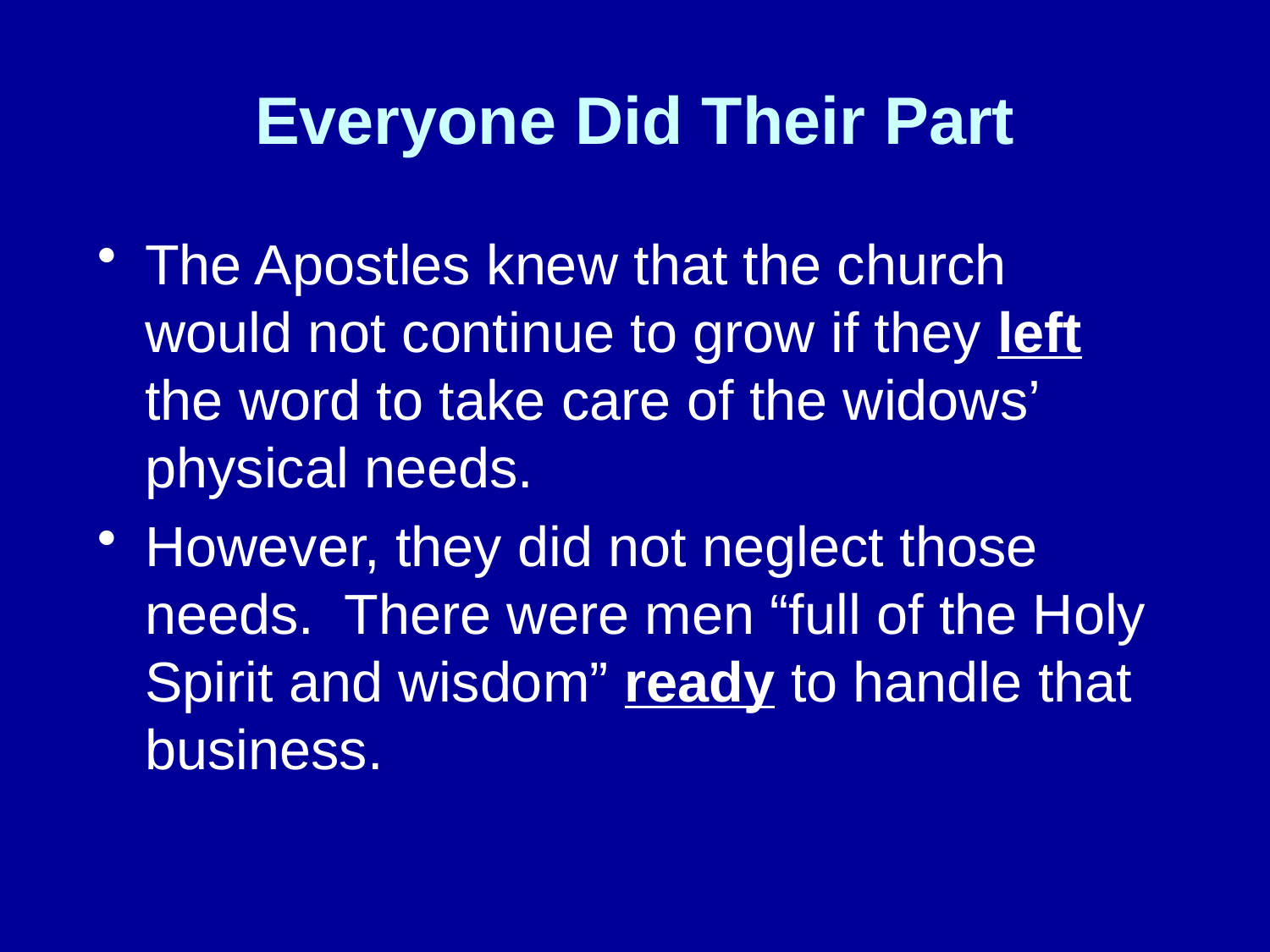

# Everyone Did Their Part
The Apostles knew that the church would not continue to grow if they left the word to take care of the widows’ physical needs.
However, they did not neglect those needs.  There were men “full of the Holy Spirit and wisdom” ready to handle that business.